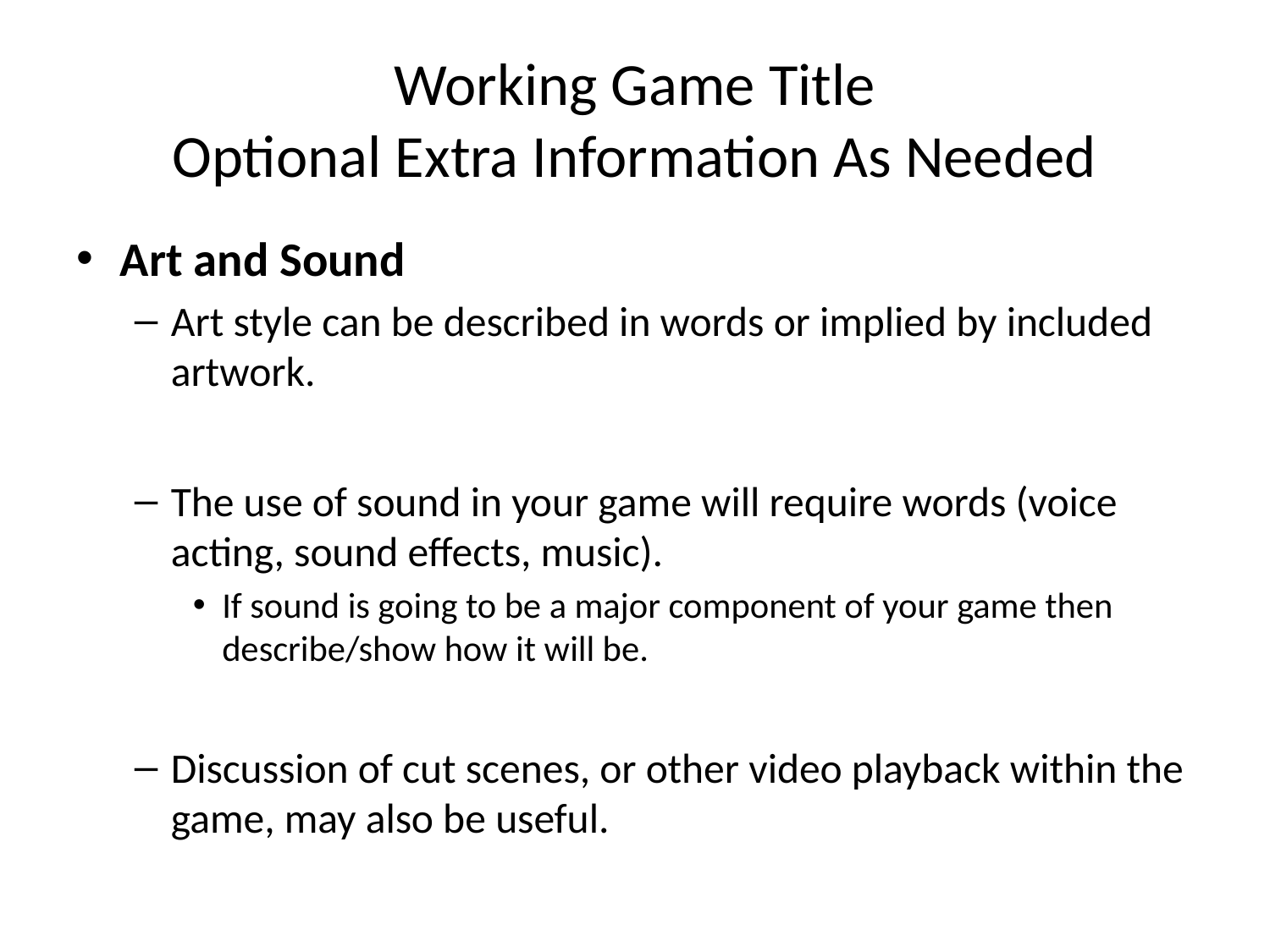

# Working Game Title Optional Extra Information As Needed
Art and Sound
Art style can be described in words or implied by included artwork.

The use of sound in your game will require words (voice acting, sound effects, music).
If sound is going to be a major component of your game then describe/show how it will be.

Discussion of cut scenes, or other video playback within the game, may also be useful.